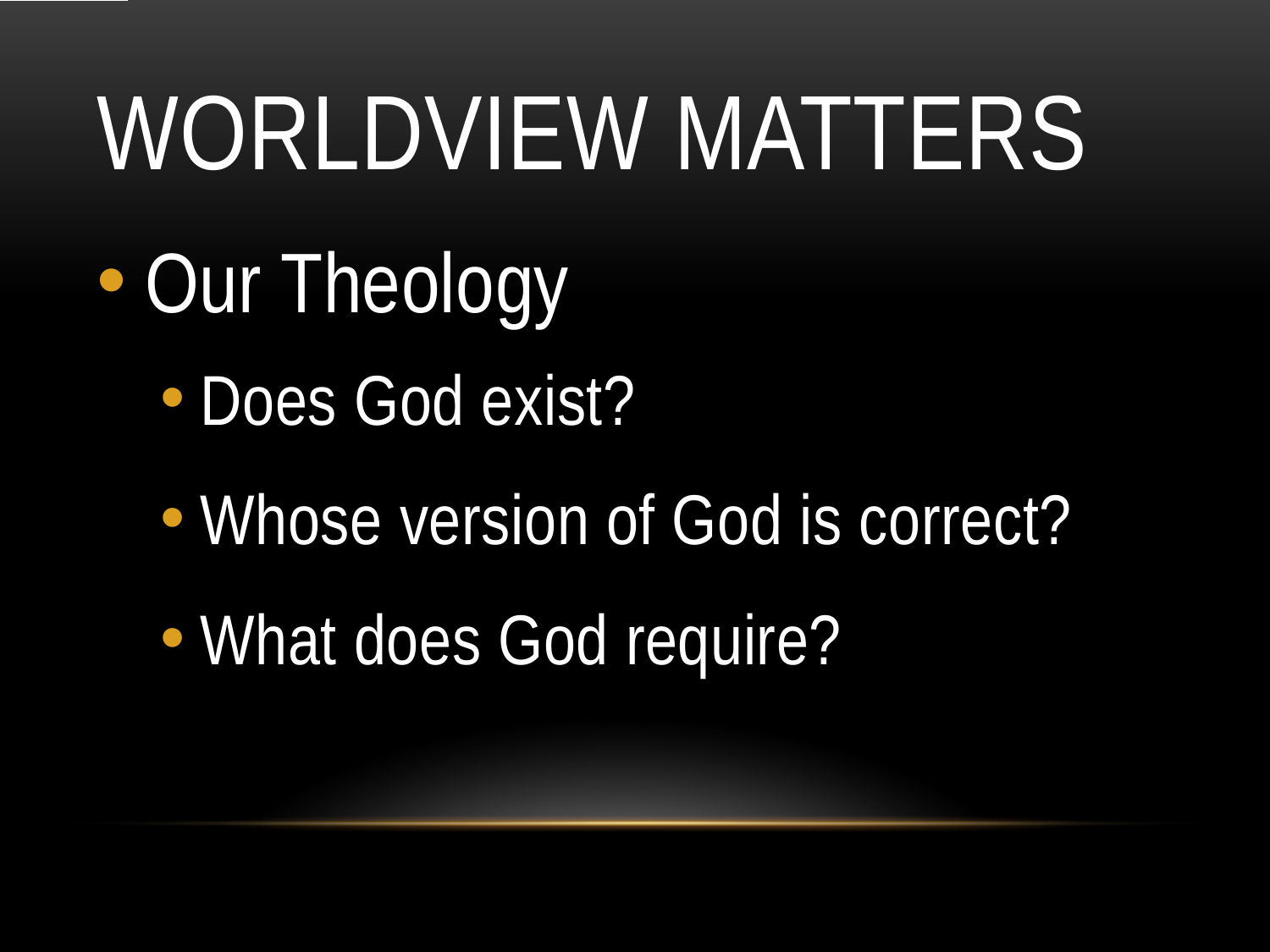

# Worldview Matters
Our Theology
Does God exist?
Whose version of God is correct?
What does God require?